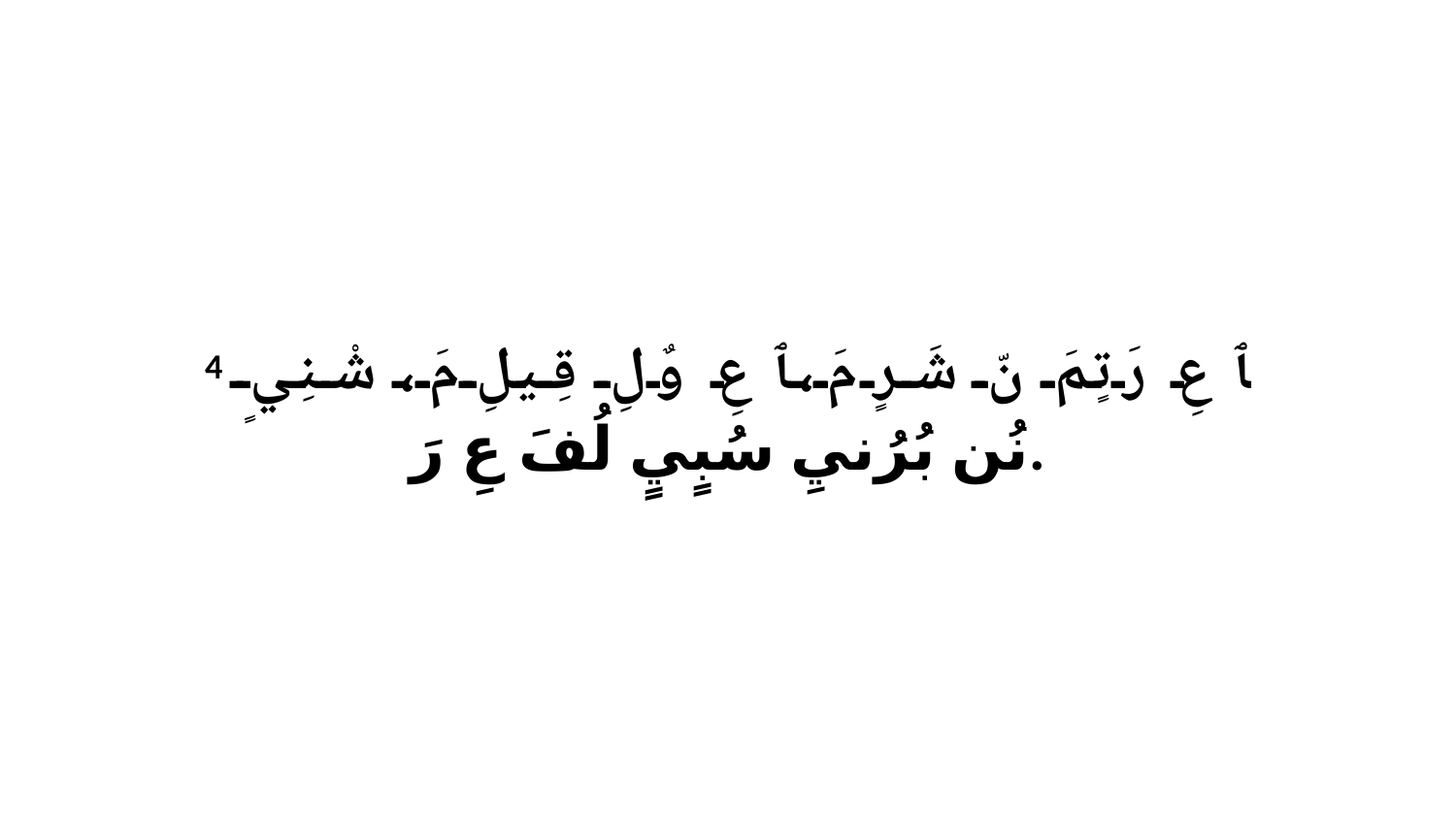

4 ﭑ عِ رَتٍمَ نّ شَرٍ مَ،ﭑ عِ وٌلِ قِيلِ مَ، شْنِيٍ نُن بُرُنيِ سُبٍيٍ لُفَ عِ رَ.